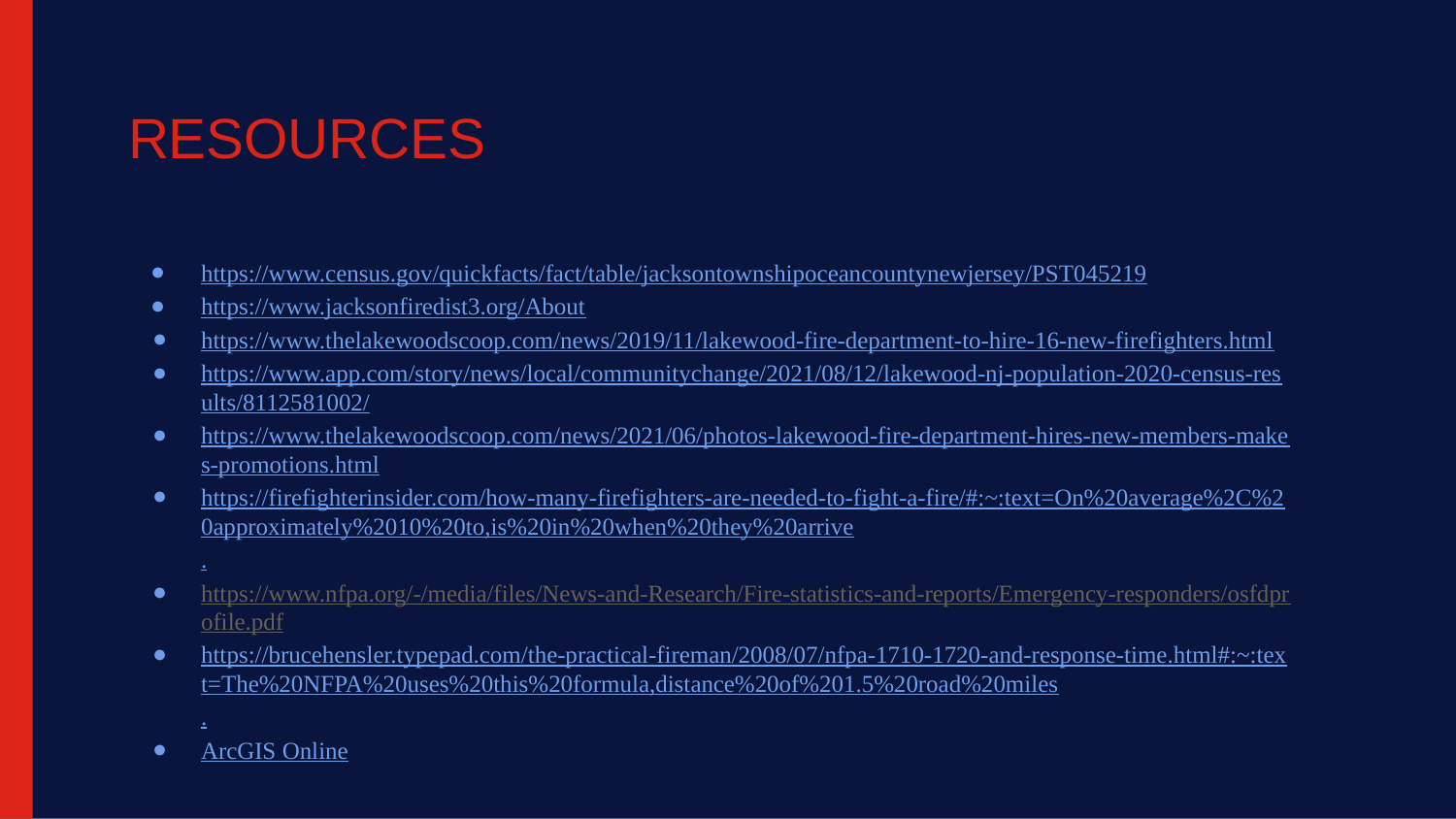

# RESOURCES

https://www.census.gov/quickfacts/fact/table/jacksontownshipoceancountynewjersey/PST045219
​​https://www.jacksonfiredist3.org/About
https://www.thelakewoodscoop.com/news/2019/11/lakewood-fire-department-to-hire-16-new-firefighters.html
https://www.app.com/story/news/local/communitychange/2021/08/12/lakewood-nj-population-2020-census-results/8112581002/
https://www.thelakewoodscoop.com/news/2021/06/photos-lakewood-fire-department-hires-new-members-makes-promotions.html
https://firefighterinsider.com/how-many-firefighters-are-needed-to-fight-a-fire/#:~:text=On%20average%2C%20approximately%2010%20to,is%20in%20when%20they%20arrive.
https://www.nfpa.org/-/media/files/News-and-Research/Fire-statistics-and-reports/Emergency-responders/osfdprofile.pdf
https://brucehensler.typepad.com/the-practical-fireman/2008/07/nfpa-1710-1720-and-response-time.html#:~:text=The%20NFPA%20uses%20this%20formula,distance%20of%201.5%20road%20miles.
ArcGIS Online